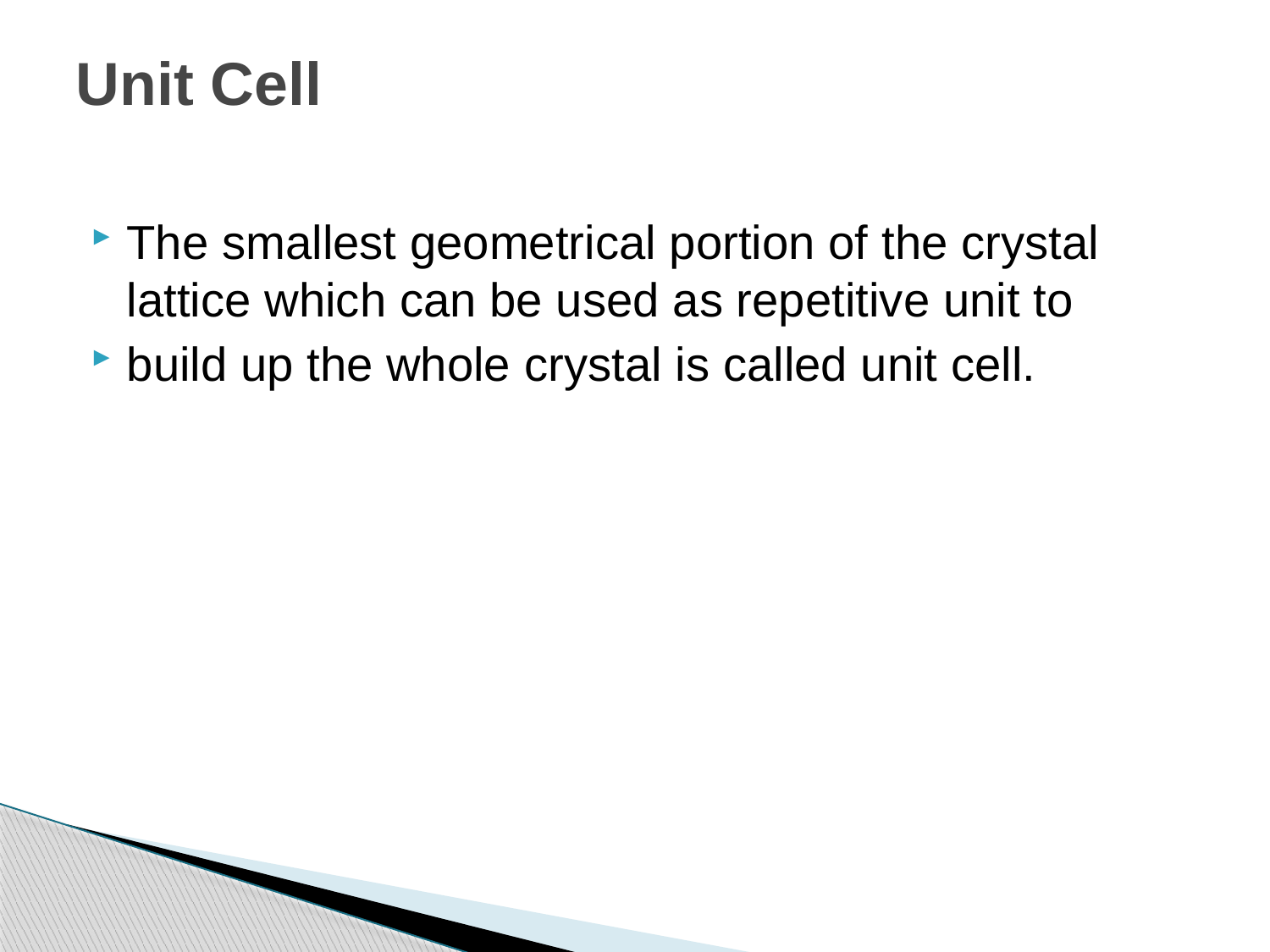

# Unit Cell
The smallest geometrical portion of the crystal lattice which can be used as repetitive unit to
build up the whole crystal is called unit cell.